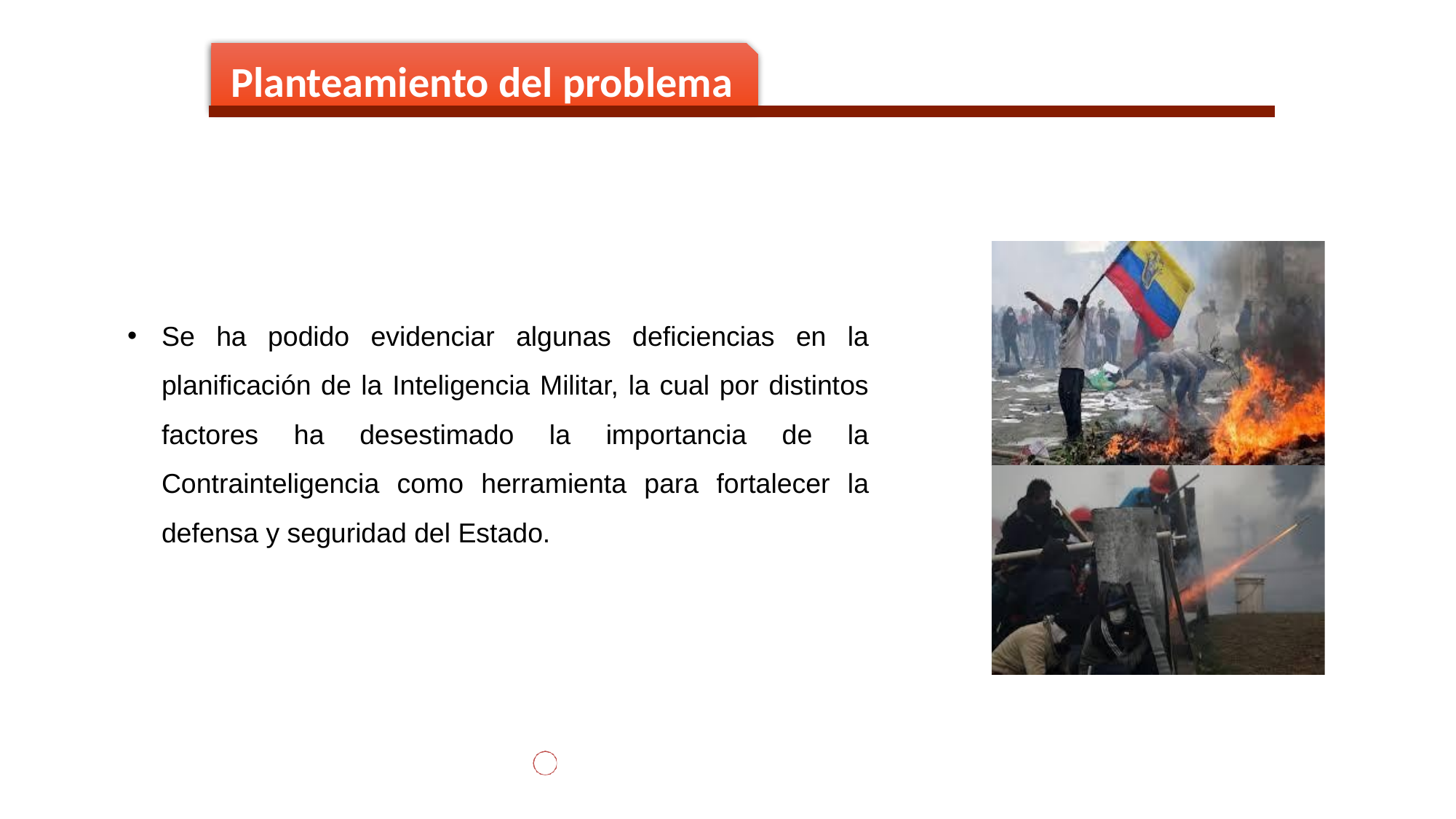

Planteamiento del problema

Se ha podido evidenciar algunas deficiencias en la planificación de la Inteligencia Militar, la cual por distintos factores ha desestimado la importancia de la Contrainteligencia como herramienta para fortalecer la defensa y seguridad del Estado.